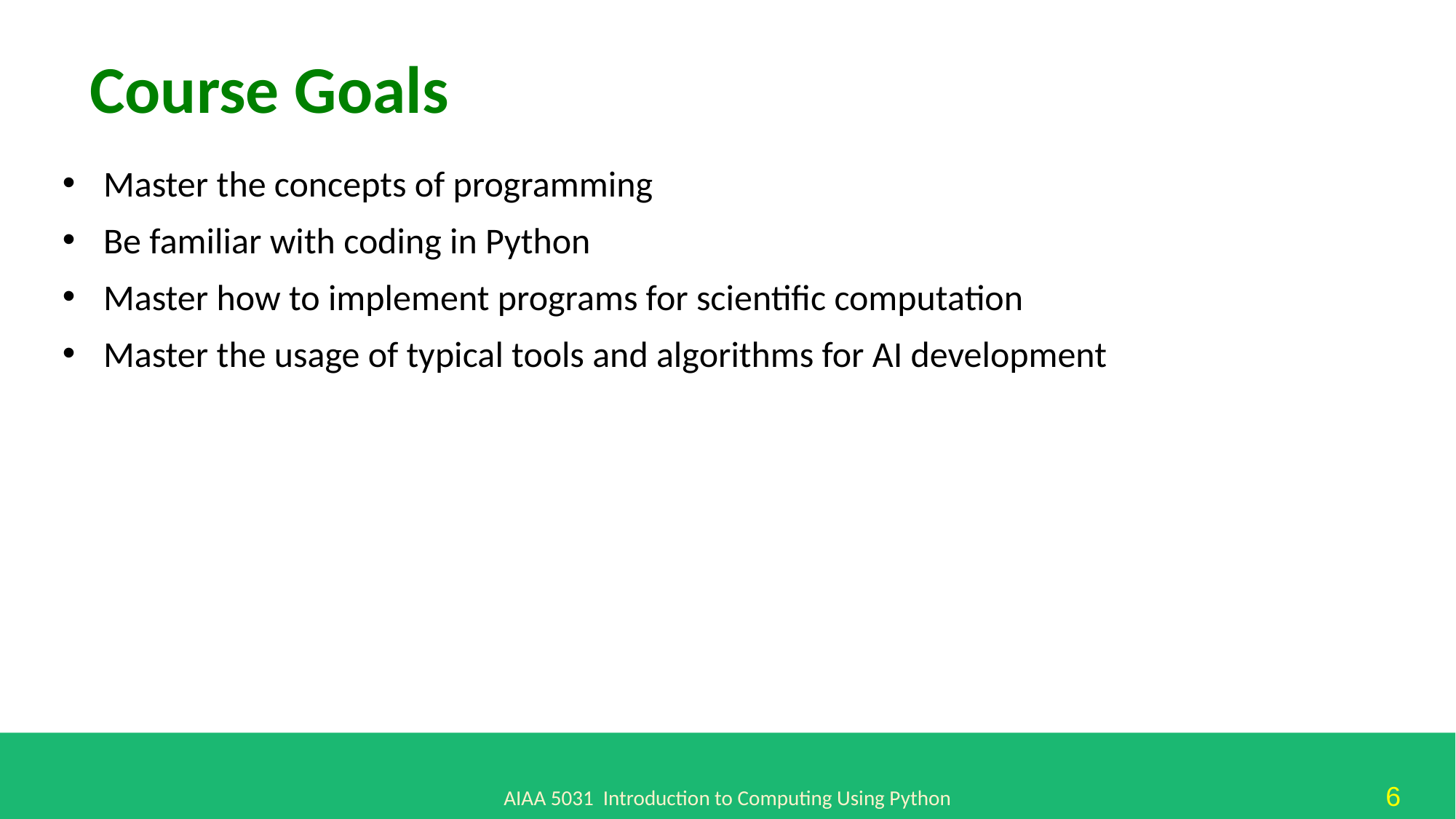

Course Goals
Master the concepts of programming
Be familiar with coding in Python
Master how to implement programs for scientific computation
Master the usage of typical tools and algorithms for AI development

6
AIAA 5031  Introduction to Computing Using Python